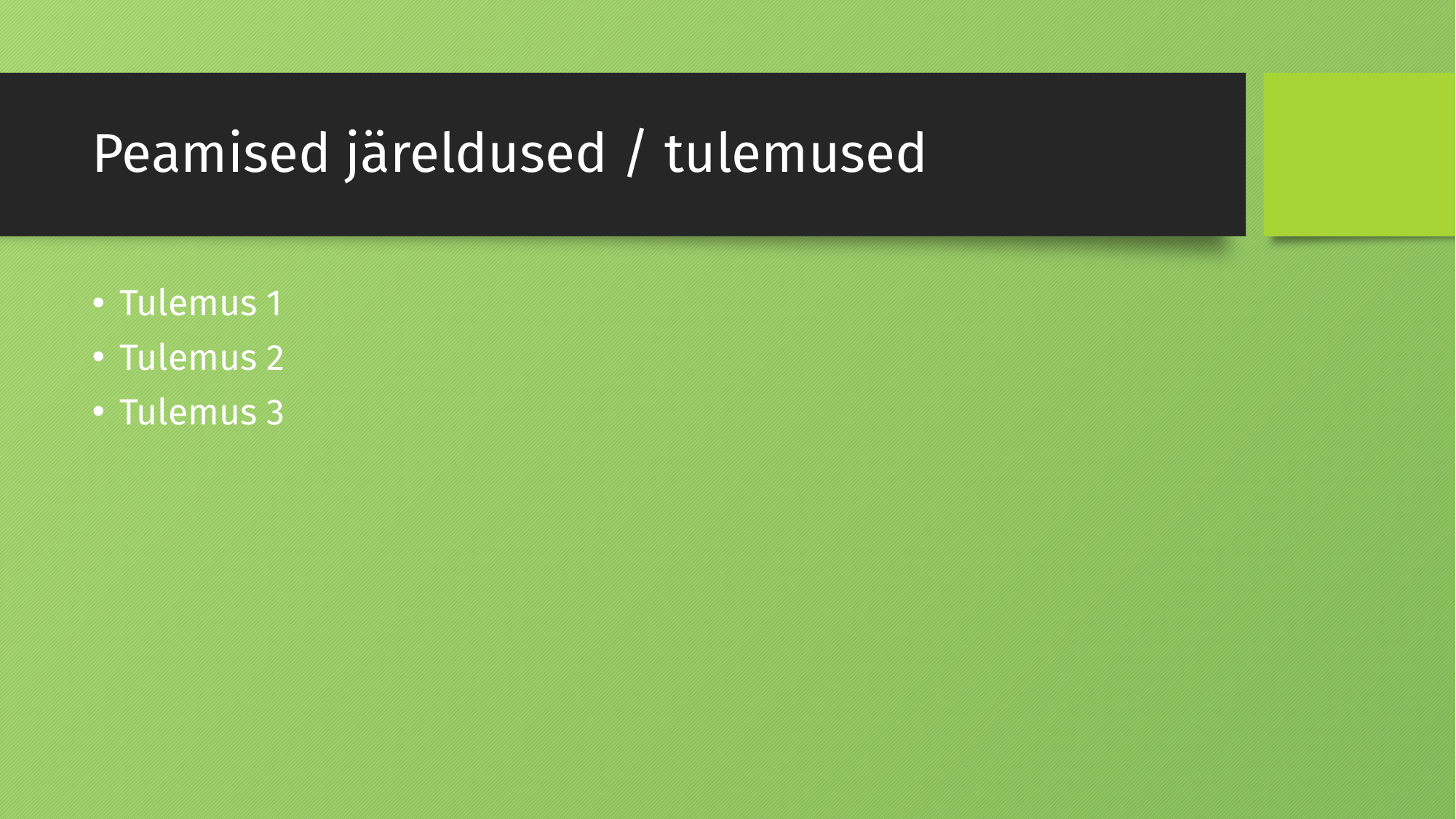

# Peamised järeldused / tulemused
Tulemus 1
Tulemus 2
Tulemus 3